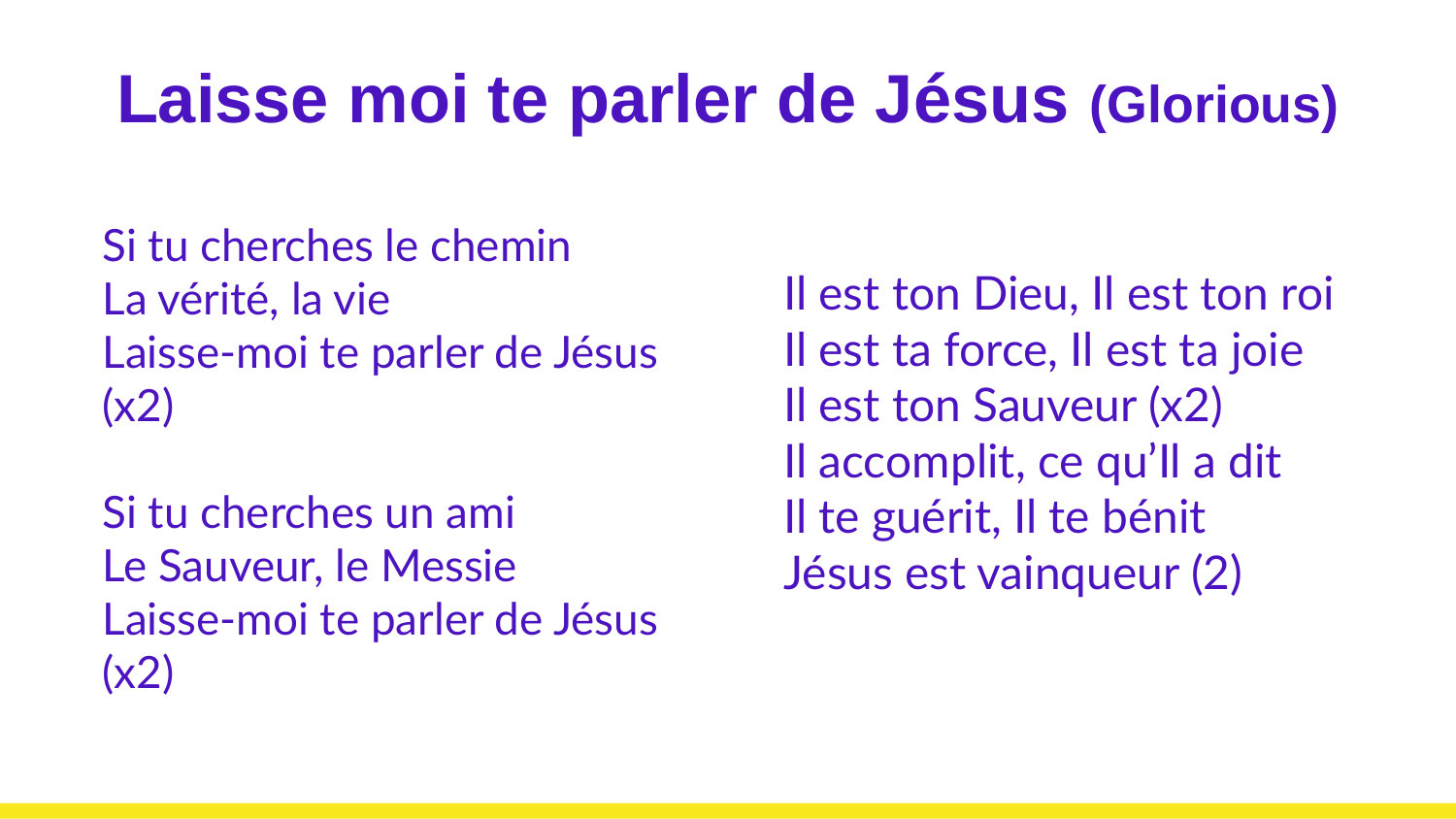

# Laisse moi te parler de Jésus (Glorious)

Si tu cherches le chemin
La vérité, la vie
Laisse-moi te parler de Jésus (x2)

Si tu cherches un ami
Le Sauveur, le Messie
Laisse-moi te parler de Jésus (x2)

Il est ton Dieu, Il est ton roi
Il est ta force, Il est ta joie
Il est ton Sauveur (x2)
Il accomplit, ce qu’Il a dit
Il te guérit, Il te bénit
Jésus est vainqueur (2)